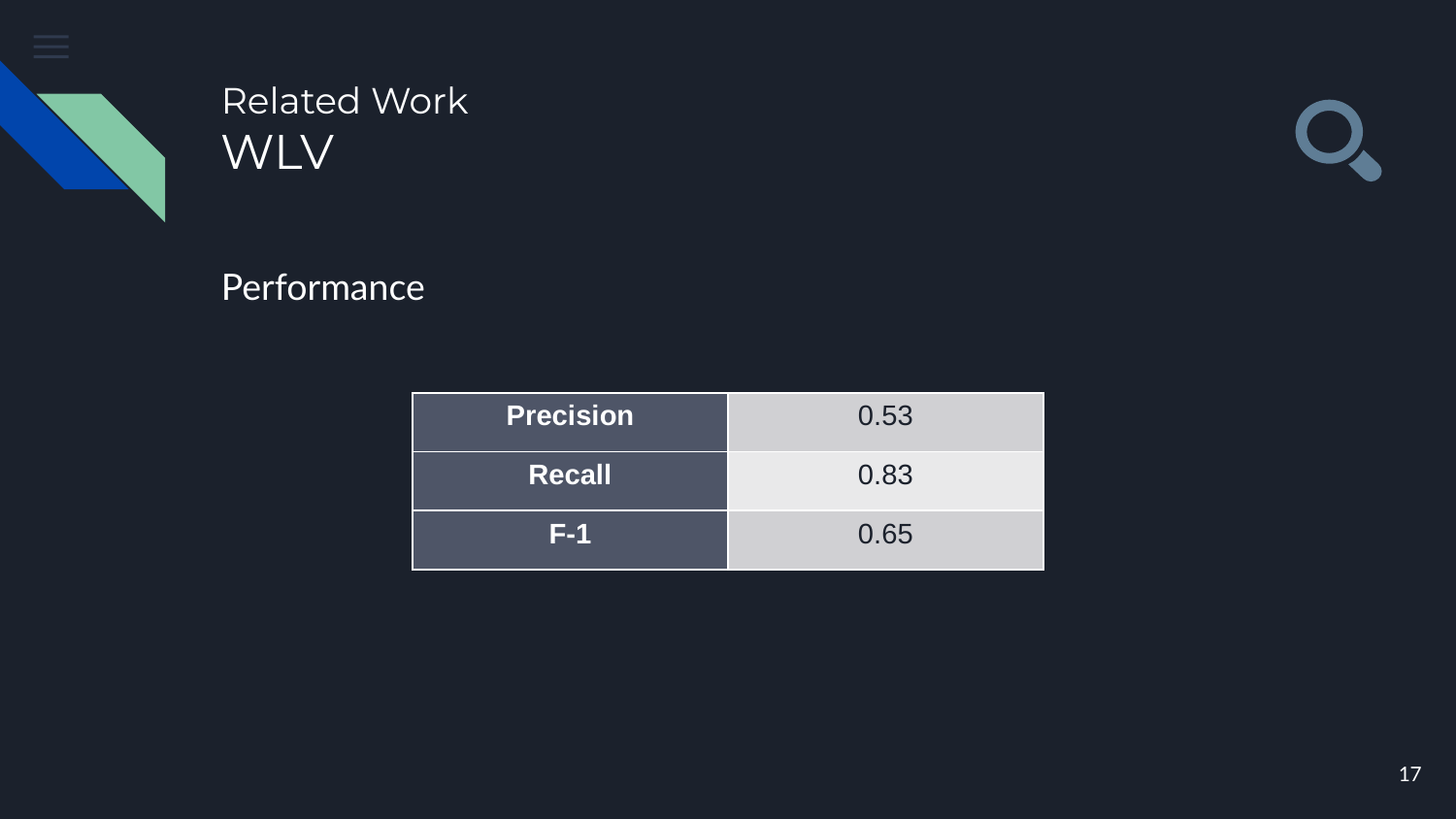

# Related Work WLV

Performance
| Precision | 0.53 |
| --- | --- |
| Recall | 0.83 |
| F-1 | 0.65 |
17